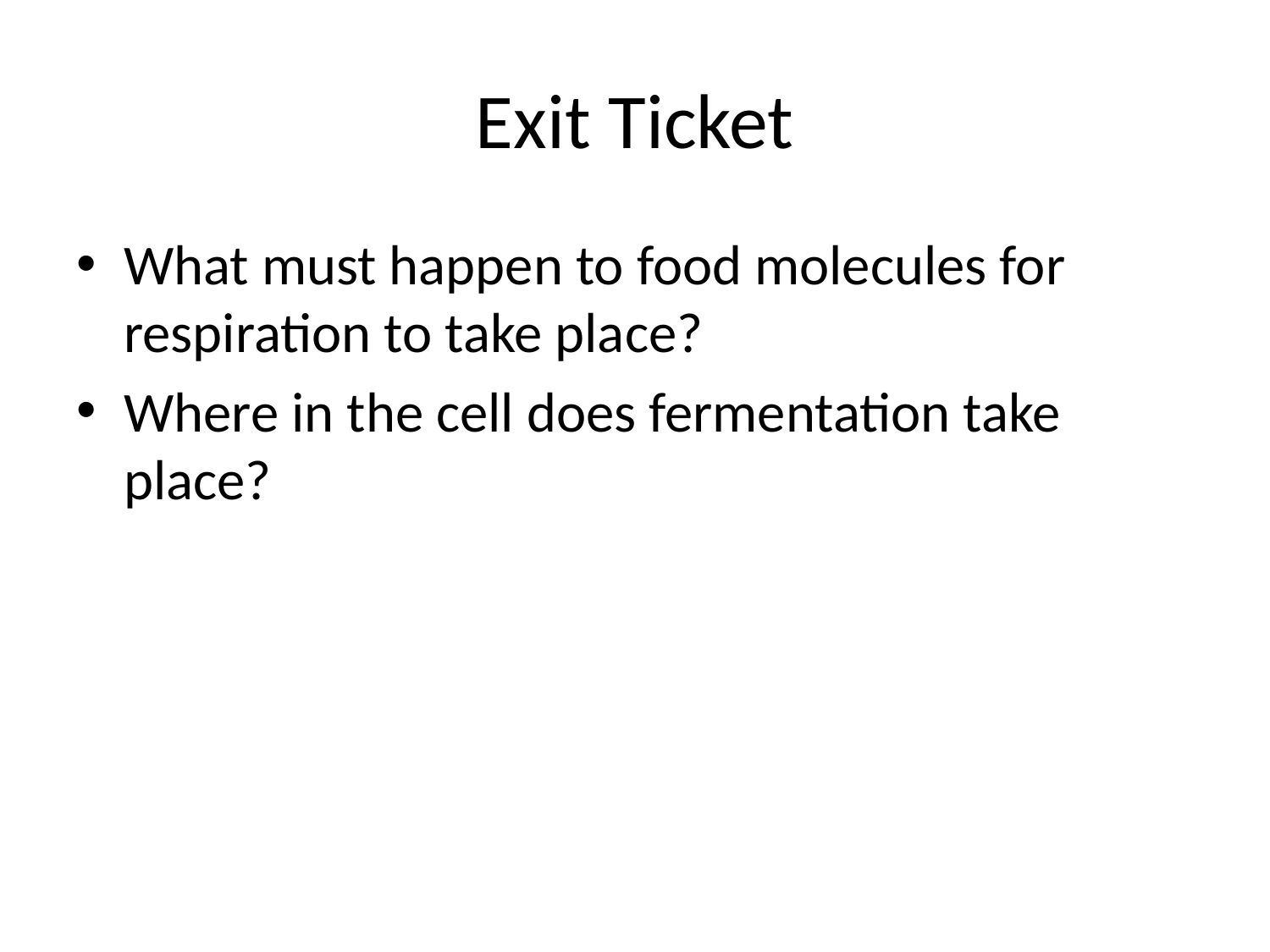

# Exit Ticket
What must happen to food molecules for respiration to take place?
Where in the cell does fermentation take place?